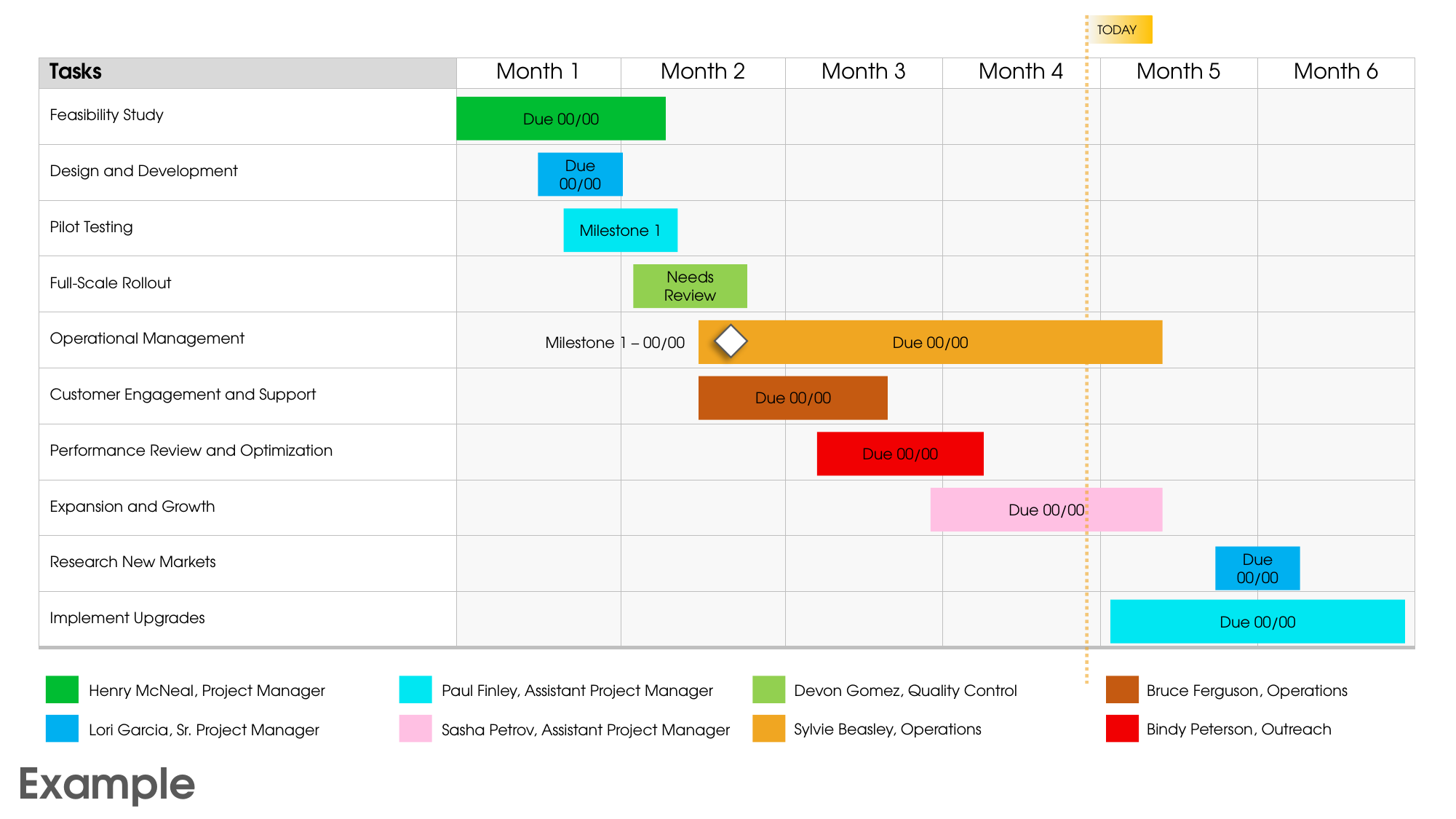

TODAY
| Tasks | Month 1 | Month 2 | Month 3 | Month 4 | Month 5 | Month 6 |
| --- | --- | --- | --- | --- | --- | --- |
| Feasibility Study |  |  |  |  |  |  |
| Design and Development |  |  |  |  |  |  |
| Pilot Testing |  |  |  |  |  |  |
| Full-Scale Rollout |  |  |  |  |  |  |
| Operational Management |  |  |  |  |  |  |
| Customer Engagement and Support |  |  |  |  |  |  |
| Performance Review and Optimization |  |  |  |  |  |  |
| Expansion and Growth |  |  |  |  |  |  |
| Research New Markets |  |  |  |  |  |  |
| Implement Upgrades |  |  |  |  |  |  |
Due 00/00
Due 00/00
Milestone 1
Needs Review
Milestone 1 – 00/00
Due 00/00

Due 00/00
Due 00/00
Due 00/00
Due 00/00
Due 00/00
Bruce Ferguson, Operations
Devon Gomez, Quality Control
Paul Finley, Assistant Project Manager

Henry McNeal, Project Manager

Bindy Peterson, Outreach
Sylvie Beasley, Operations
Sasha Petrov, Assistant Project Manager

Lori Garcia, Sr. Project Manager

Example